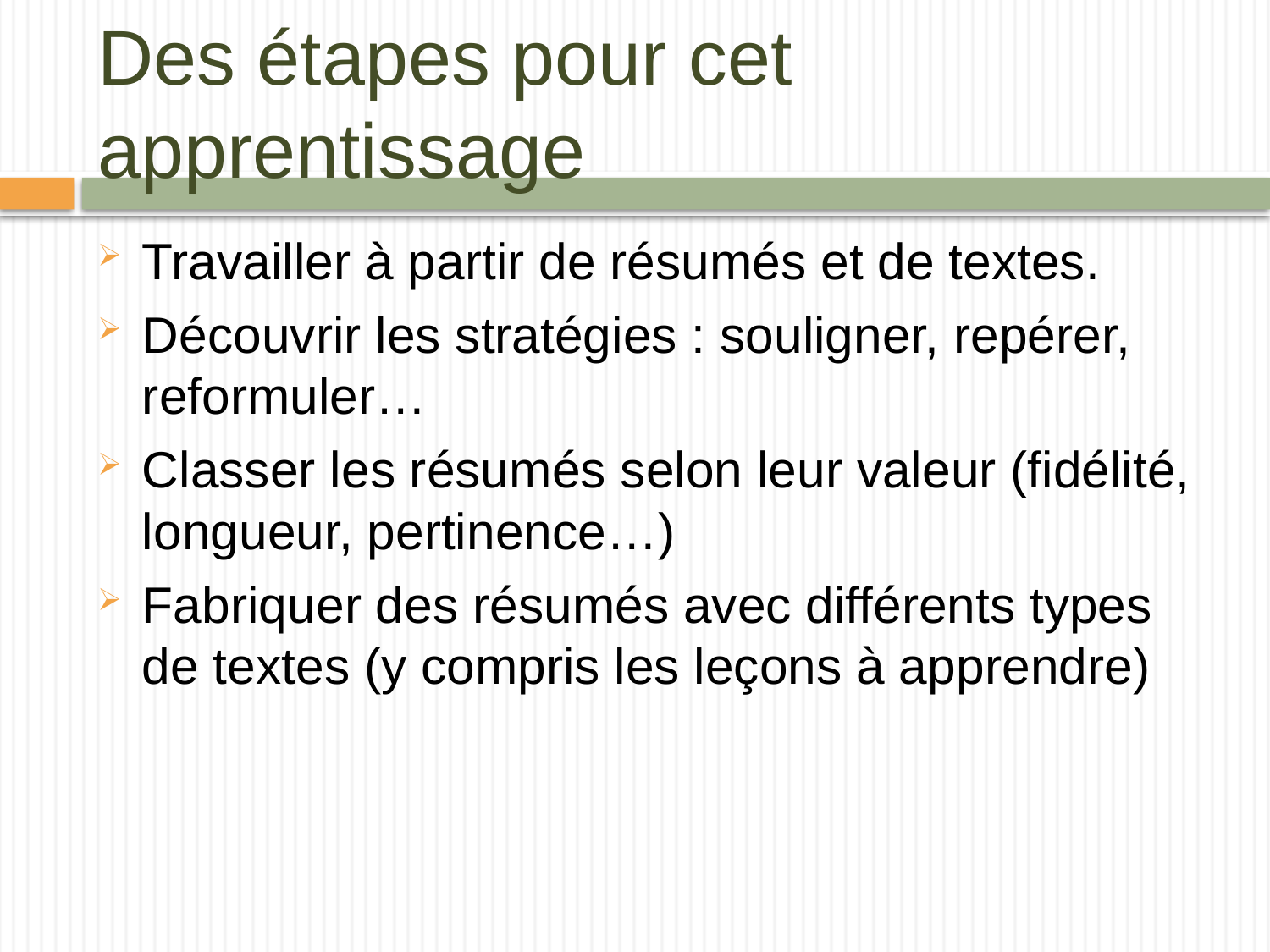

# Des étapes pour cet apprentissage
Travailler à partir de résumés et de textes.
Découvrir les stratégies : souligner, repérer, reformuler…
Classer les résumés selon leur valeur (fidélité, longueur, pertinence…)
Fabriquer des résumés avec différents types de textes (y compris les leçons à apprendre)